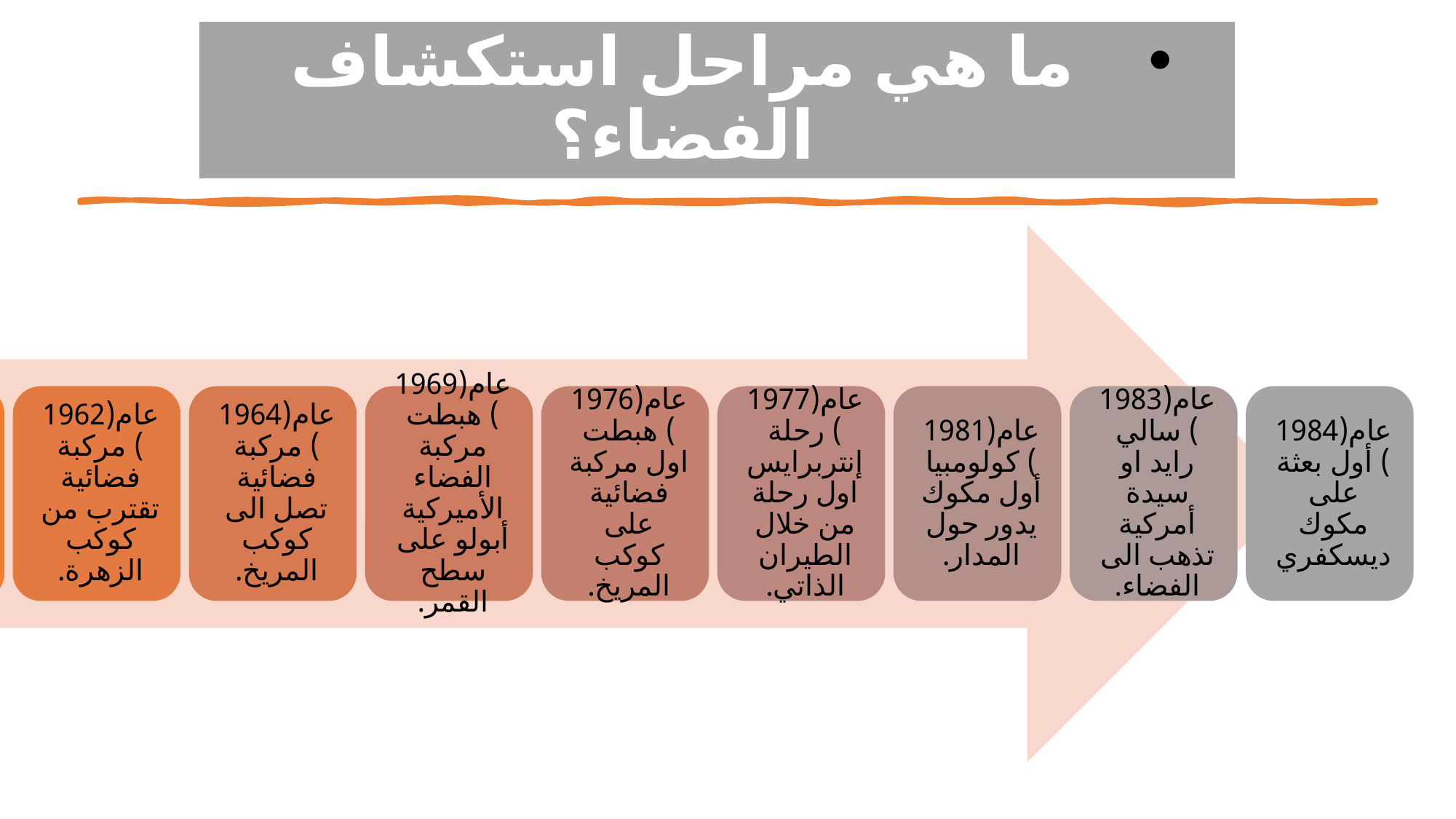

# ما هي مراحل استكشاف الفضاء؟

عام(1958) أول مركبة فضائية تدور حول الأرض.
عام(1962) مركبة فضائية تقترب من كوكب الزهرة.
عام(1964) مركبة فضائية تصل الى كوكب المريخ.
عام(1969) هبطت مركبة الفضاء الأميركية أبولو على سطح القمر.
عام(1976) هبطت اول مركبة فضائية على كوكب المريخ.
عام(1977) رحلة إنتربرايس اول رحلة من خلال الطيران الذاتي.
عام(1981) كولومبيا أول مكوك يدور حول المدار.
عام(1983) سالي رايد او سيدة أمركية تذهب الى الفضاء.
عام(1984) أول بعثة على مكوك ديسكفري